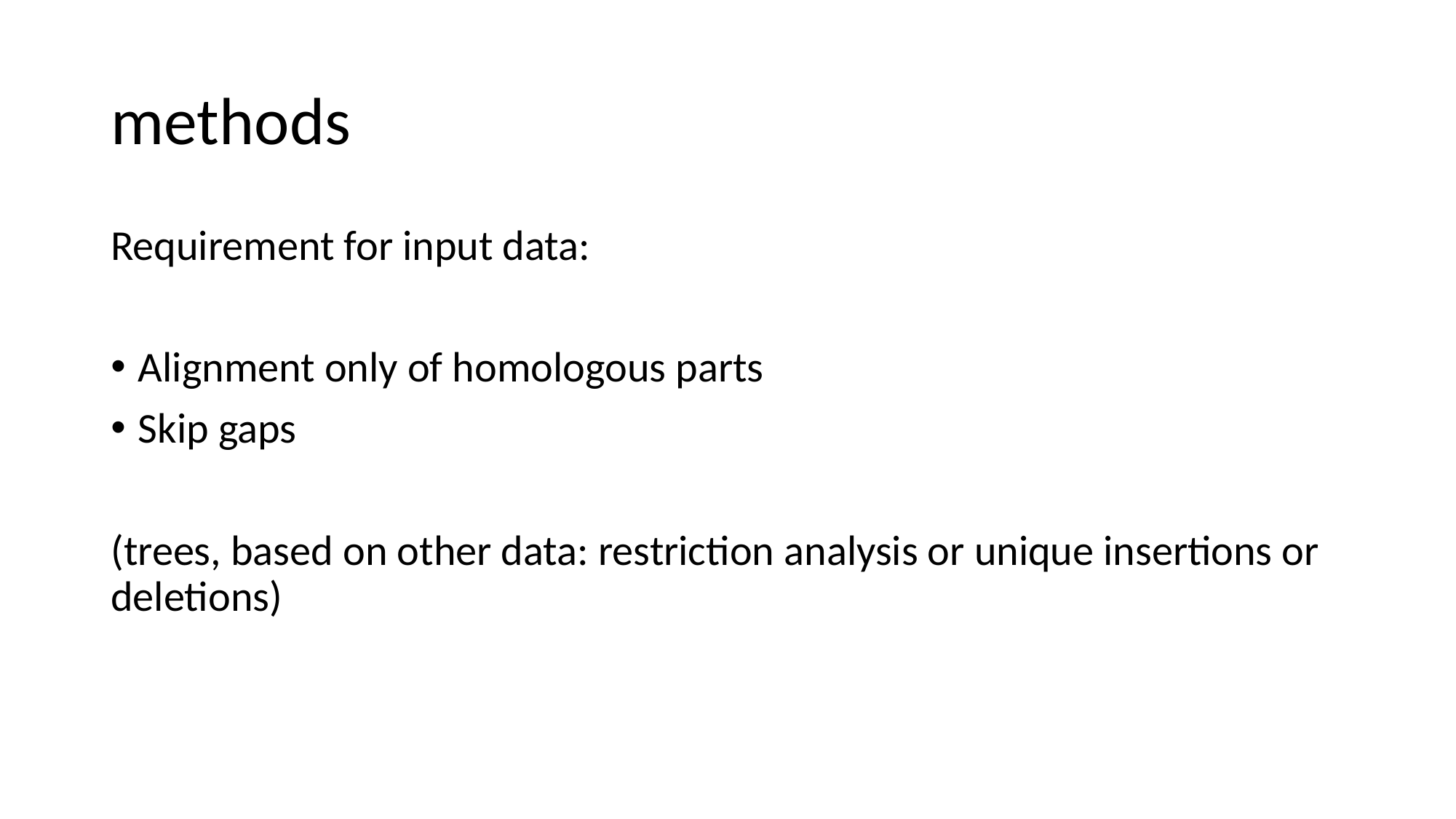

# methods
Requirement for input data:

Alignment only of homologous parts
Skip gaps

(trees, based on other data: restriction analysis or unique insertions or deletions)